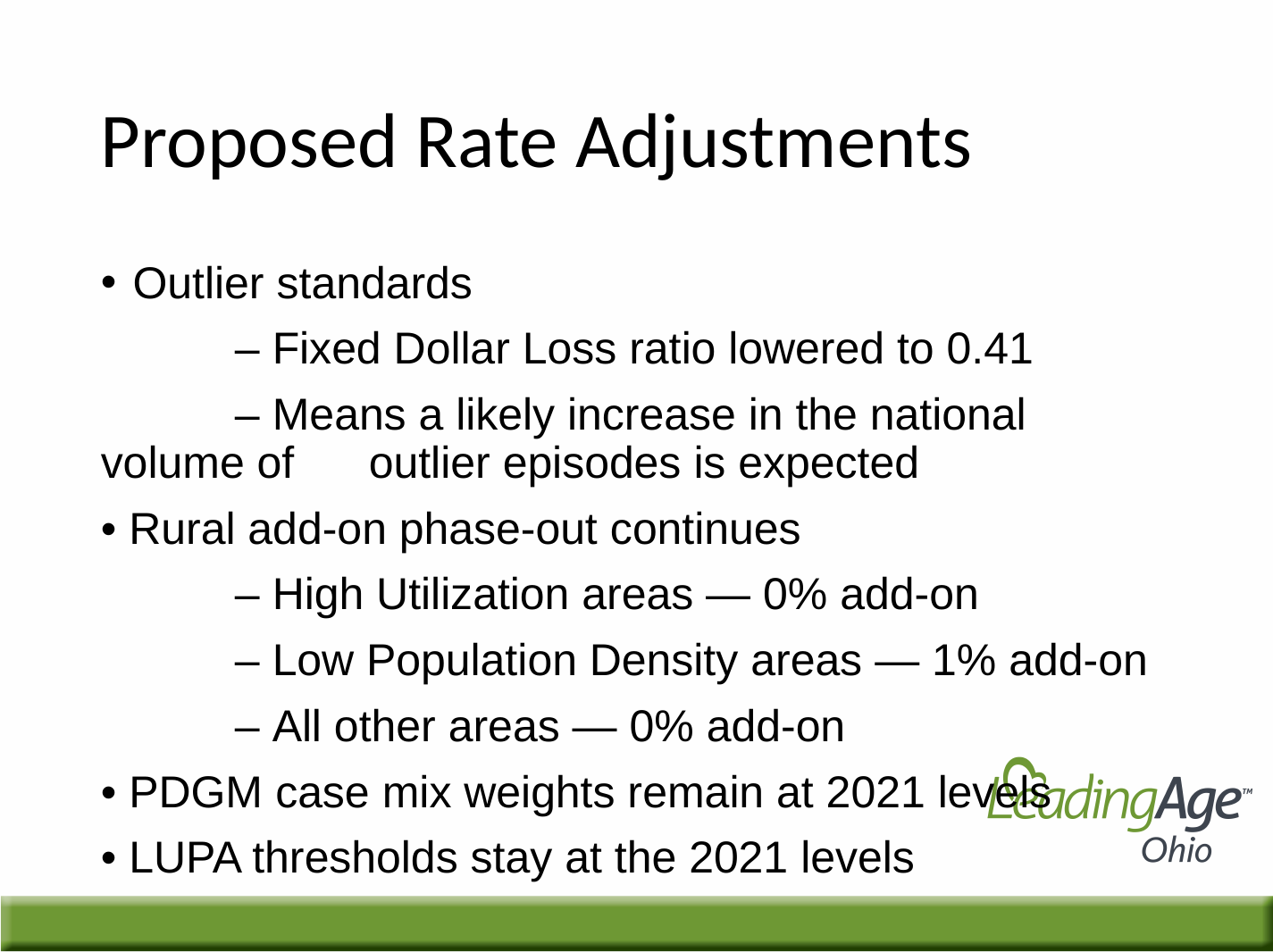

# Proposed Rate Adjustments
Outlier standards
	– Fixed Dollar Loss ratio lowered to 0.41
	– Means a likely increase in the national volume of 	outlier episodes is expected
• Rural add-on phase-out continues
	– High Utilization areas — 0% add-on
	– Low Population Density areas — 1% add-on
	– All other areas — 0% add-on
• PDGM case mix weights remain at 2021 levels
• LUPA thresholds stay at the 2021 levels